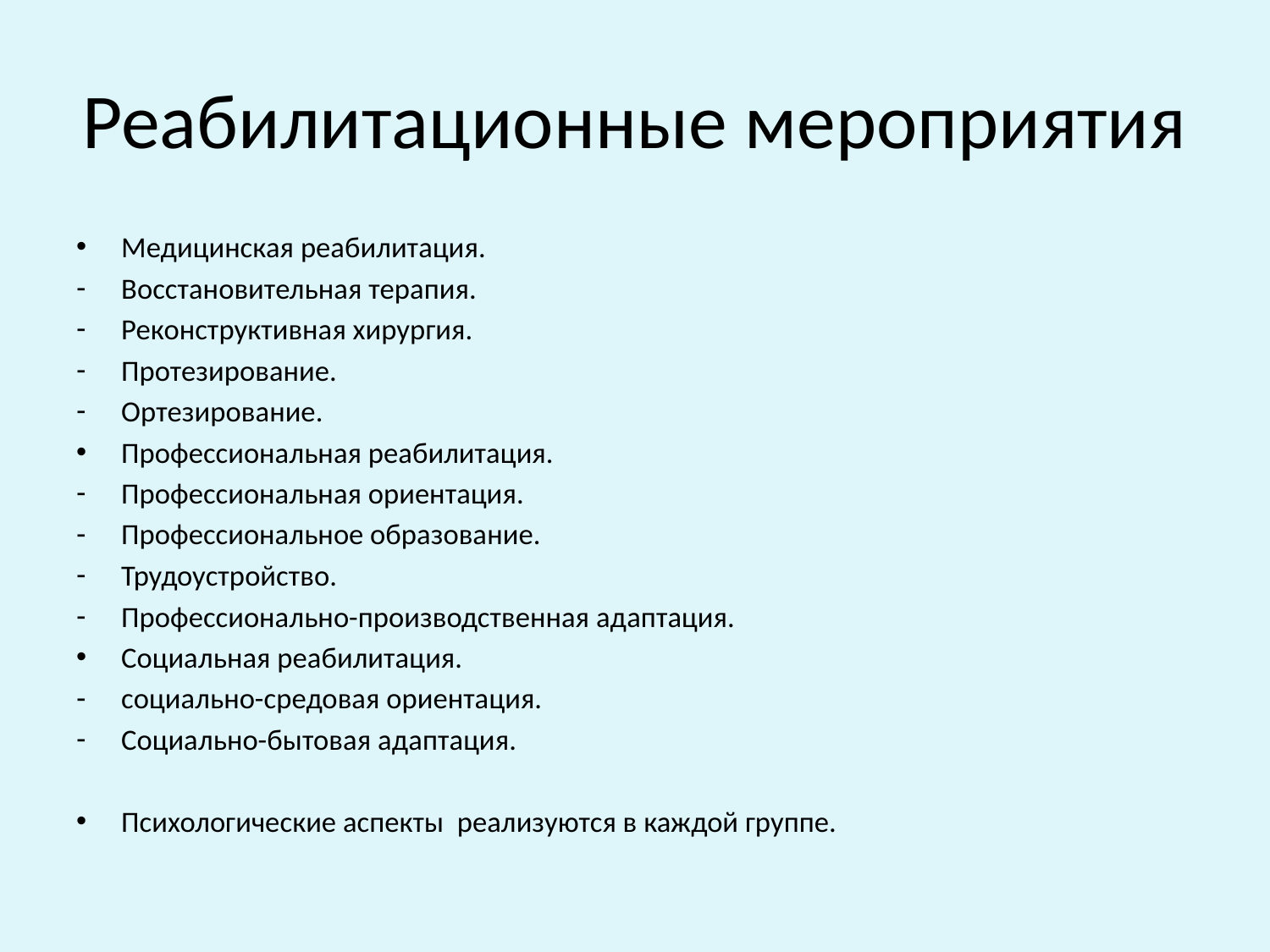

# Реабилитационные мероприятия
Медицинская реабилитация.
Восстановительная терапия.
Реконструктивная хирургия.
Протезирование.
Ортезирование.
Профессиональная реабилитация.
Профессиональная ориентация.
Профессиональное образование.
Трудоустройство.
Профессионально-производственная адаптация.
Социальная реабилитация.
социально-средовая ориентация.
Социально-бытовая адаптация.

Психологические аспекты  реализуются в каждой группе.